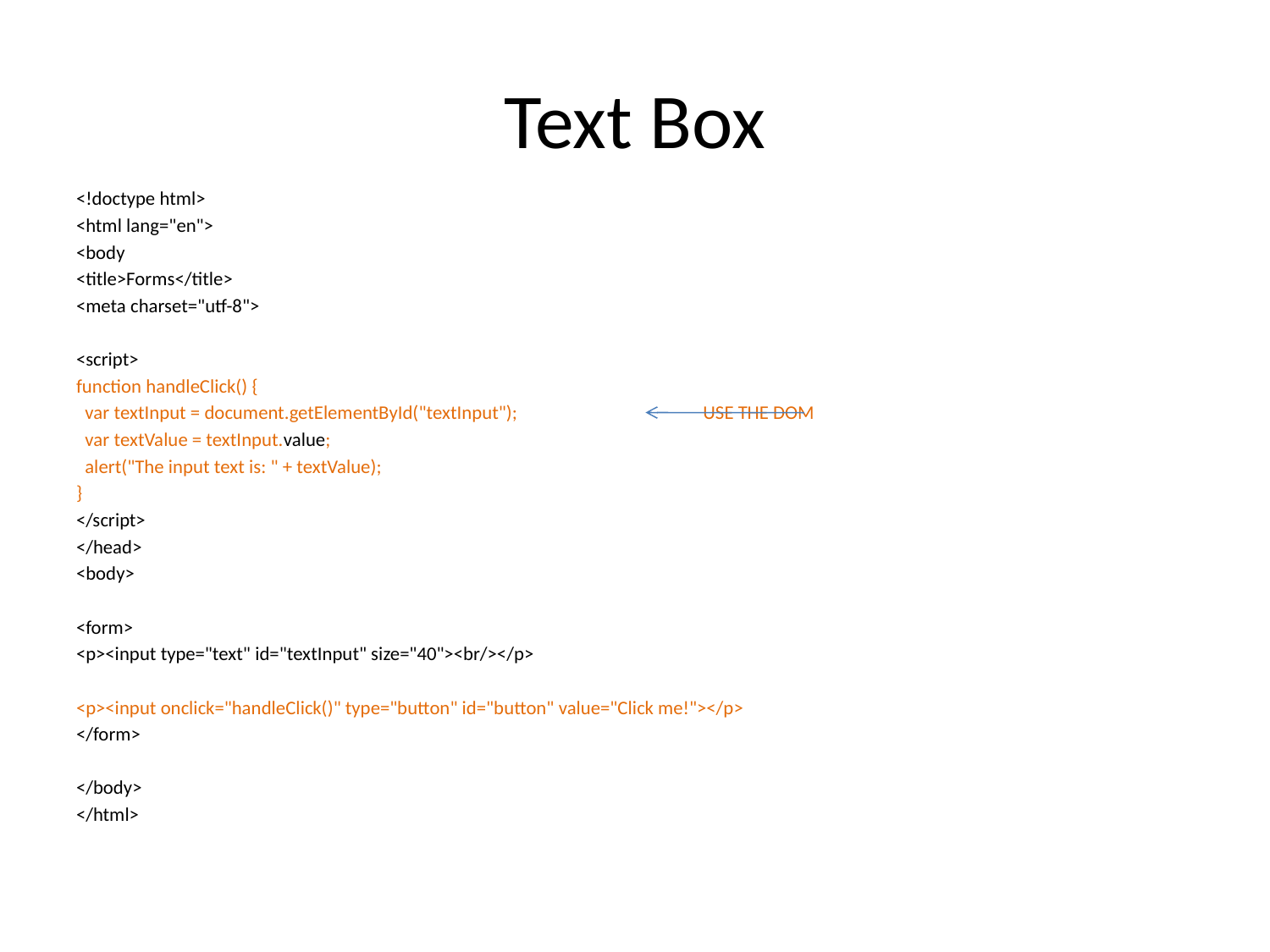

# Text Box
<!doctype html>
<html lang="en">
<body
<title>Forms</title>
<meta charset="utf-8">

<script>
function handleClick() {
  var textInput = document.getElementById("textInput");                                          USE THE DOM
  var textValue = textInput.value;
  alert("The input text is: " + textValue);
}
</script>
</head>
<body>

<form>
<p><input type="text" id="textInput" size="40"><br/></p>

<p><input onclick="handleClick()" type="button" id="button" value="Click me!"></p>
</form>

</body>
</html>